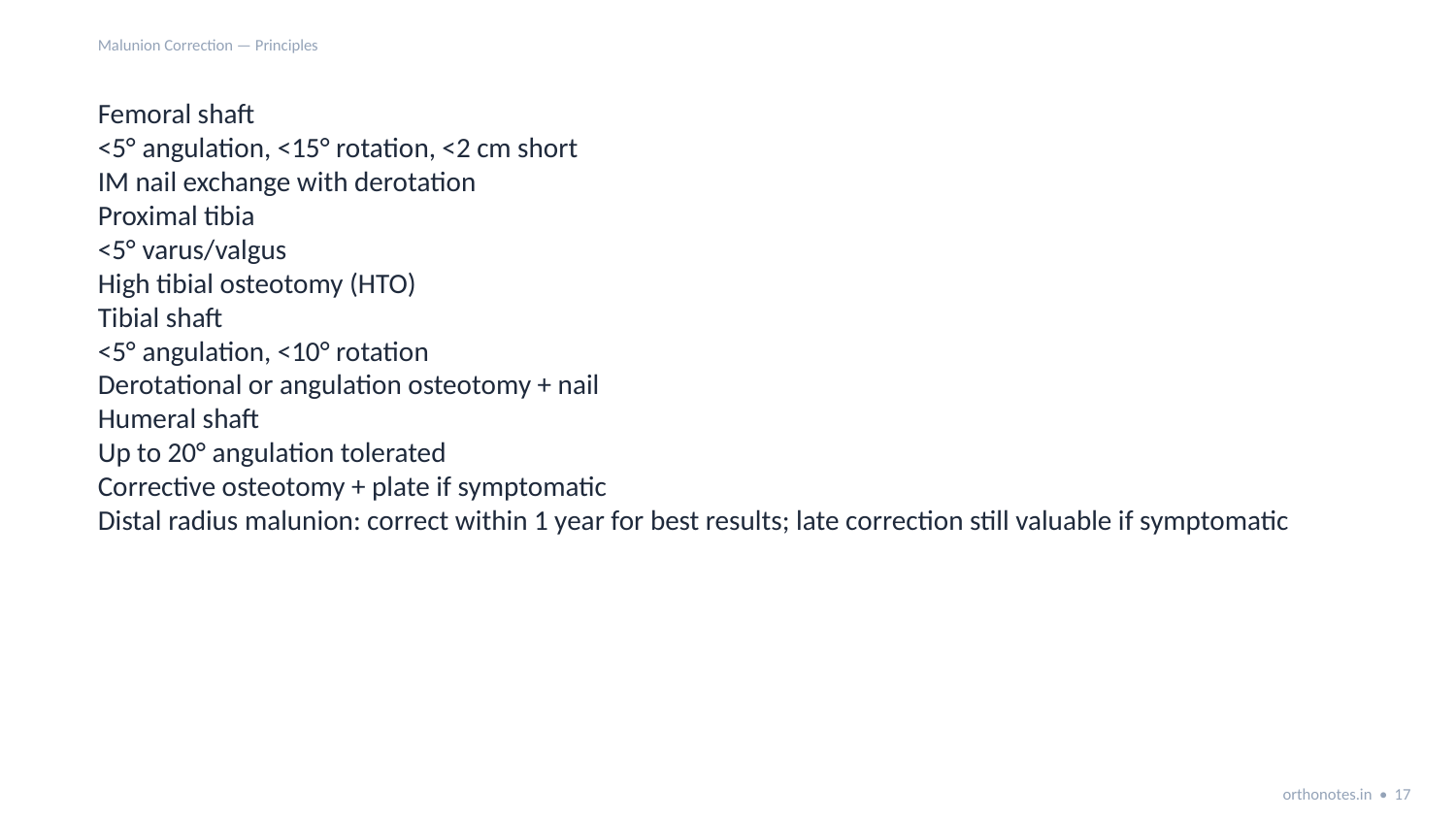

Malunion Correction — Principles
Femoral shaft
<5° angulation, <15° rotation, <2 cm short
IM nail exchange with derotation
Proximal tibia
<5° varus/valgus
High tibial osteotomy (HTO)
Tibial shaft
<5° angulation, <10° rotation
Derotational or angulation osteotomy + nail
Humeral shaft
Up to 20° angulation tolerated
Corrective osteotomy + plate if symptomatic
Distal radius malunion: correct within 1 year for best results; late correction still valuable if symptomatic
orthonotes.in  •  17